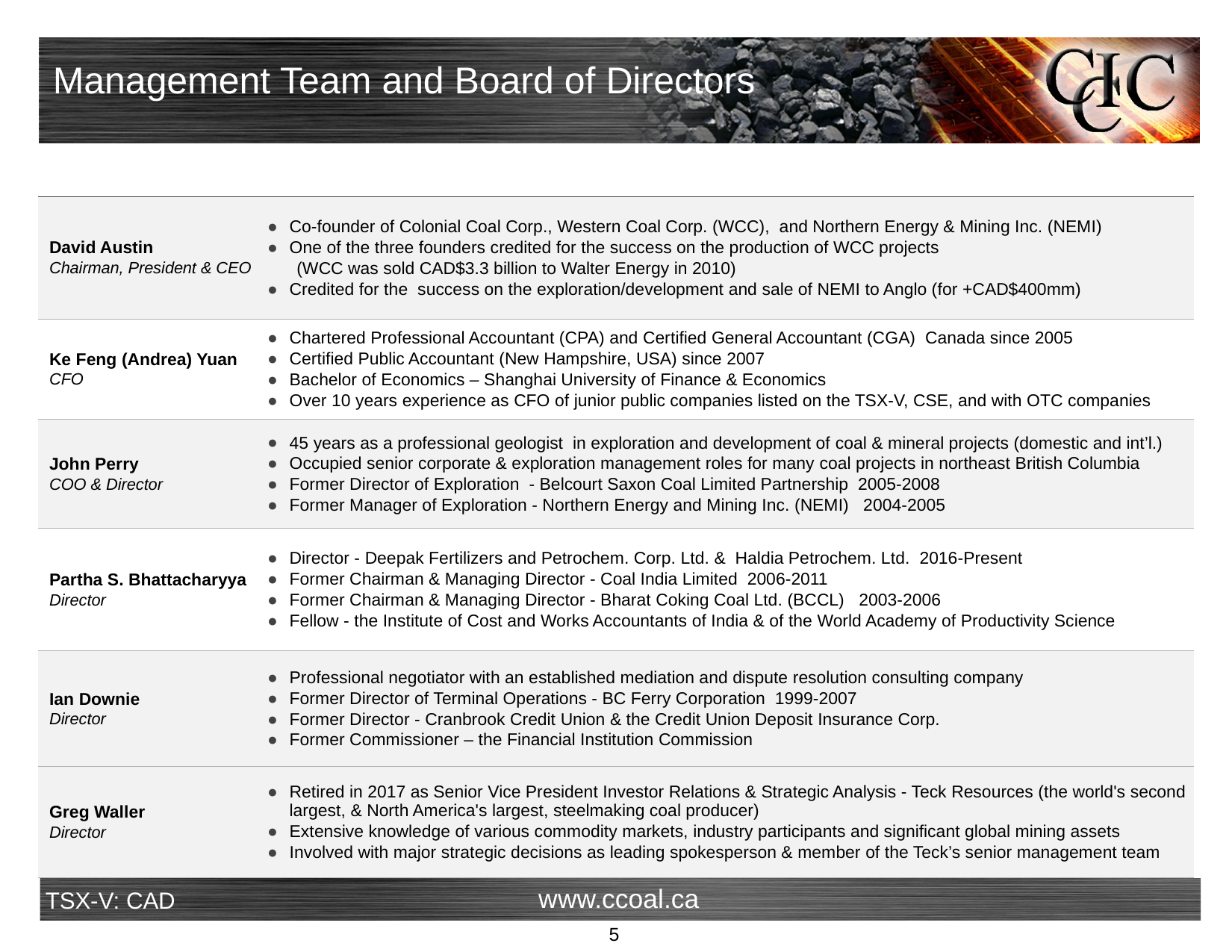

Management Team and Board of Directors
| David Austin Chairman, President & CEO | Co-founder of Colonial Coal Corp., Western Coal Corp. (WCC), and Northern Energy & Mining Inc. (NEMI) One of the three founders credited for the success on the production of WCC projects (WCC was sold CAD$3.3 billion to Walter Energy in 2010) Credited for the success on the exploration/development and sale of NEMI to Anglo (for +CAD$400mm) |
| --- | --- |
| Ke Feng (Andrea) Yuan CFO | Chartered Professional Accountant (CPA) and Certified General Accountant (CGA) Canada since 2005 Certified Public Accountant (New Hampshire, USA) since 2007 Bachelor of Economics – Shanghai University of Finance & Economics Over 10 years experience as CFO of junior public companies listed on the TSX-V, CSE, and with OTC companies |
| John Perry COO & Director | 45 years as a professional geologist in exploration and development of coal & mineral projects (domestic and int’l.) Occupied senior corporate & exploration management roles for many coal projects in northeast British Columbia Former Director of Exploration - Belcourt Saxon Coal Limited Partnership 2005-2008 Former Manager of Exploration - Northern Energy and Mining Inc. (NEMI) 2004-2005 |
| Partha S. Bhattacharyya Director | Director - Deepak Fertilizers and Petrochem. Corp. Ltd. & Haldia Petrochem. Ltd. 2016-Present Former Chairman & Managing Director - Coal India Limited 2006-2011 Former Chairman & Managing Director - Bharat Coking Coal Ltd. (BCCL) 2003-2006 Fellow - the Institute of Cost and Works Accountants of India & of the World Academy of Productivity Science |
| Ian Downie Director | Professional negotiator with an established mediation and dispute resolution consulting company Former Director of Terminal Operations - BC Ferry Corporation 1999-2007 Former Director - Cranbrook Credit Union & the Credit Union Deposit Insurance Corp. Former Commissioner – the Financial Institution Commission |
| Greg Waller Director | Retired in 2017 as Senior Vice President Investor Relations & Strategic Analysis - Teck Resources (the world's second largest, & North America's largest, steelmaking coal producer) Extensive knowledge of various commodity markets, industry participants and significant global mining assets Involved with major strategic decisions as leading spokesperson & member of the Teck’s senior management team |